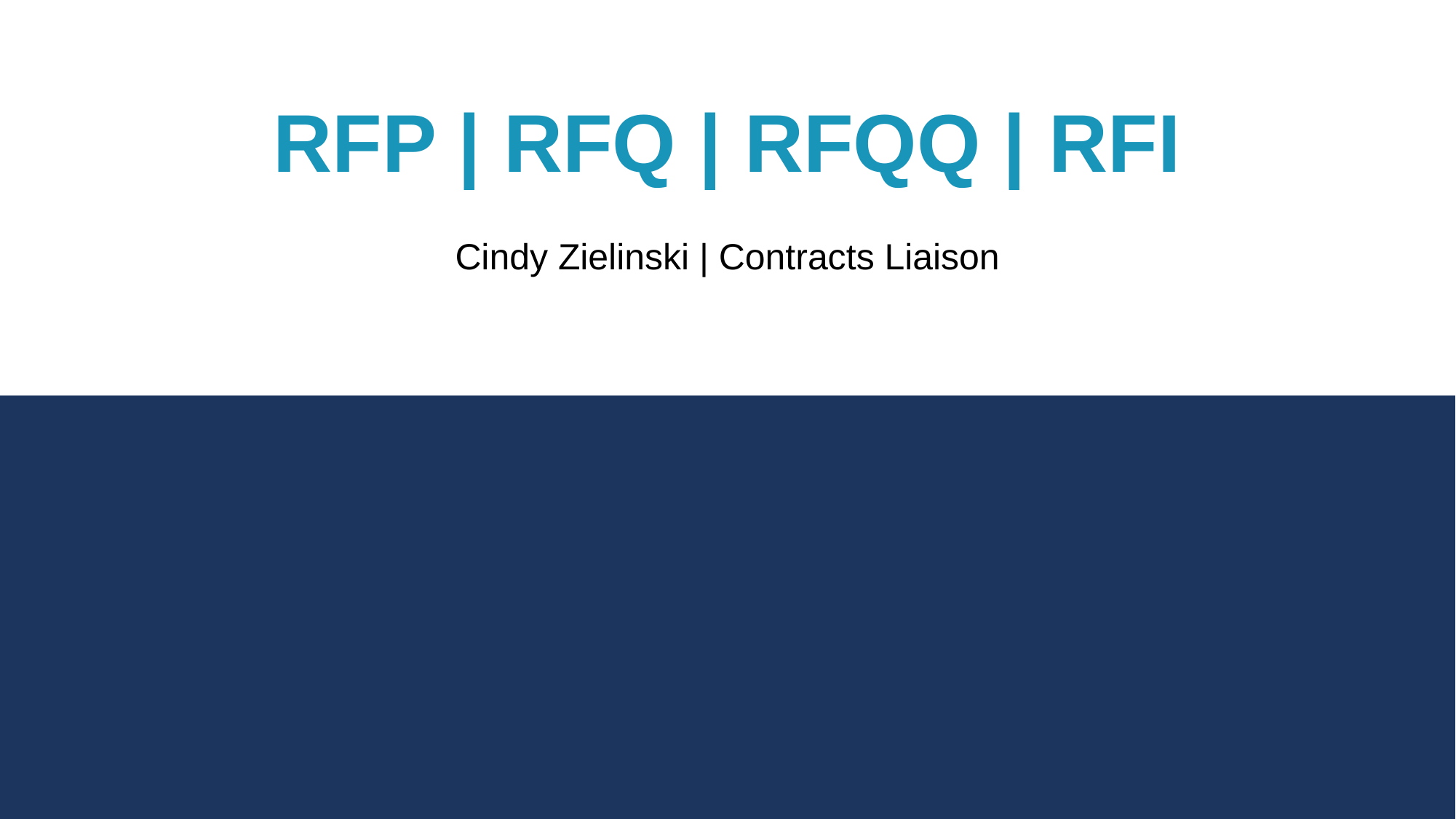

# RFP | RFQ | RFQQ | RFI
Cindy Zielinski | Contracts Liaison